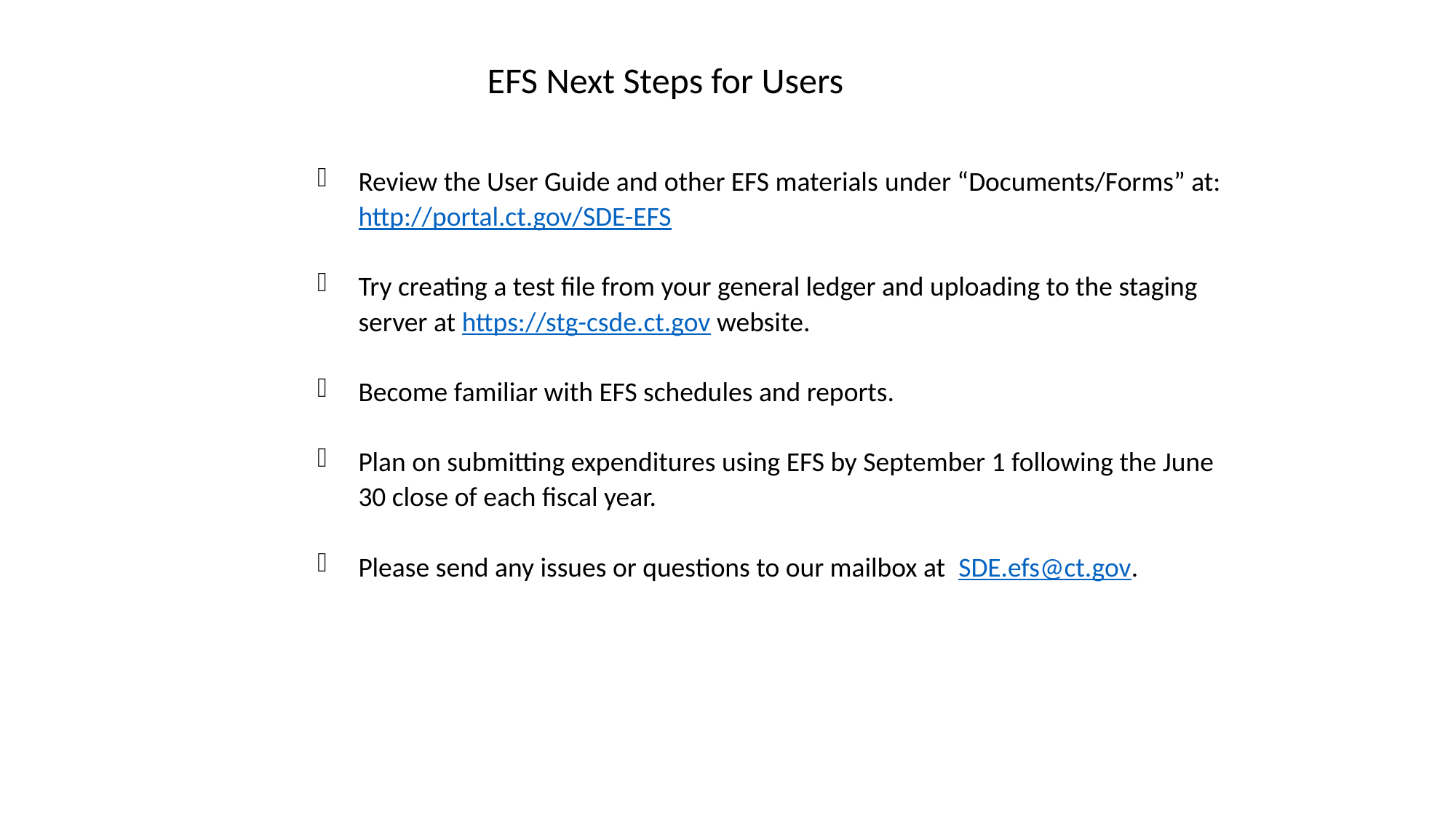

EFS Next Steps for Users
Review the User Guide and other EFS materials under “Documents/Forms” at:  http://portal.ct.gov/SDE-EFS

Try creating a test file from your general ledger and uploading to the staging server at https://stg-csde.ct.gov website.

Become familiar with EFS schedules and reports.

Plan on submitting expenditures using EFS by September 1 following the June 30 close of each fiscal year.

Please send any issues or questions to our mailbox at  SDE.efs@ct.gov.